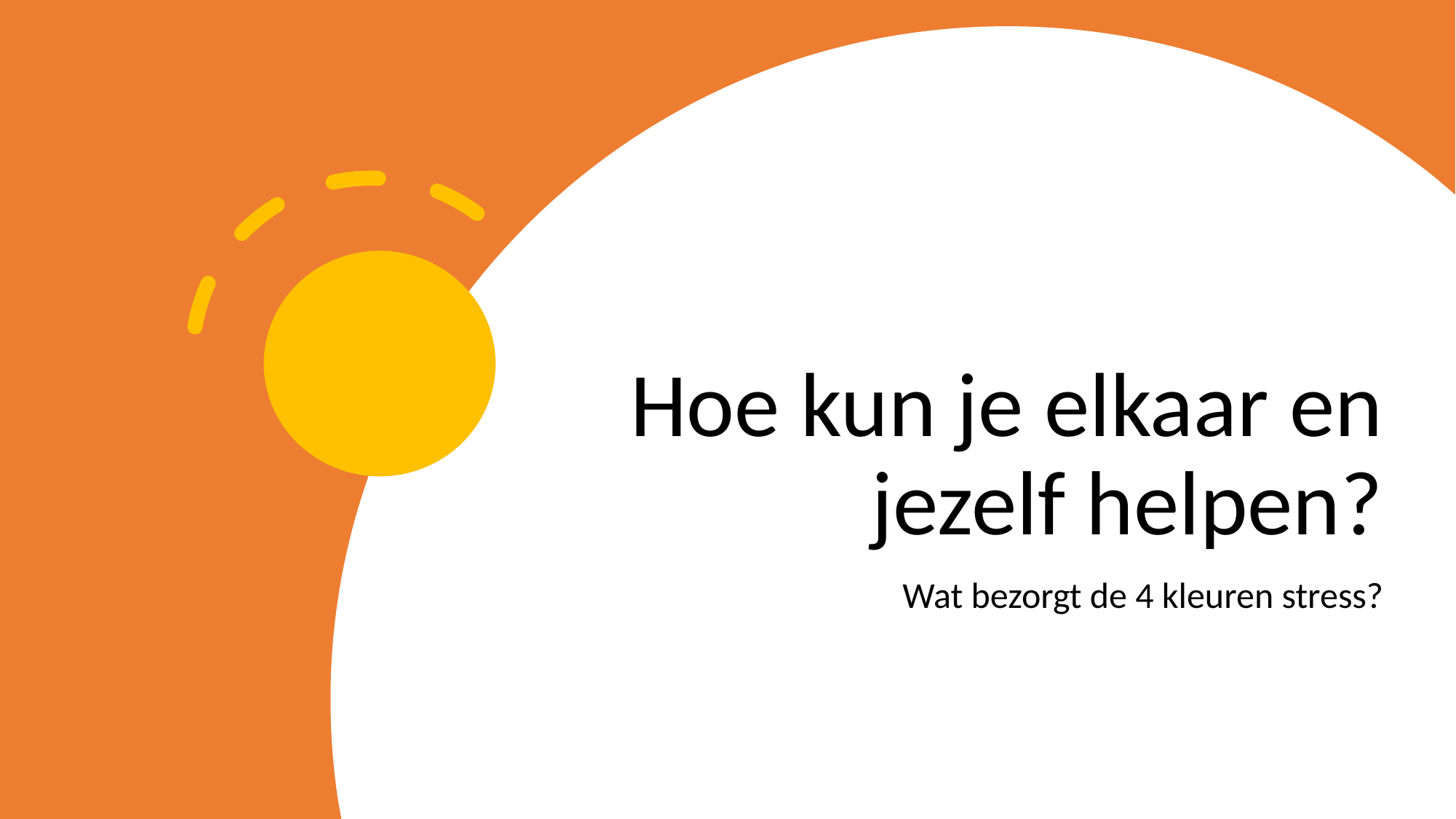

# Hoe kun je elkaar en jezelf helpen?

Wat bezorgt de 4 kleuren stress?